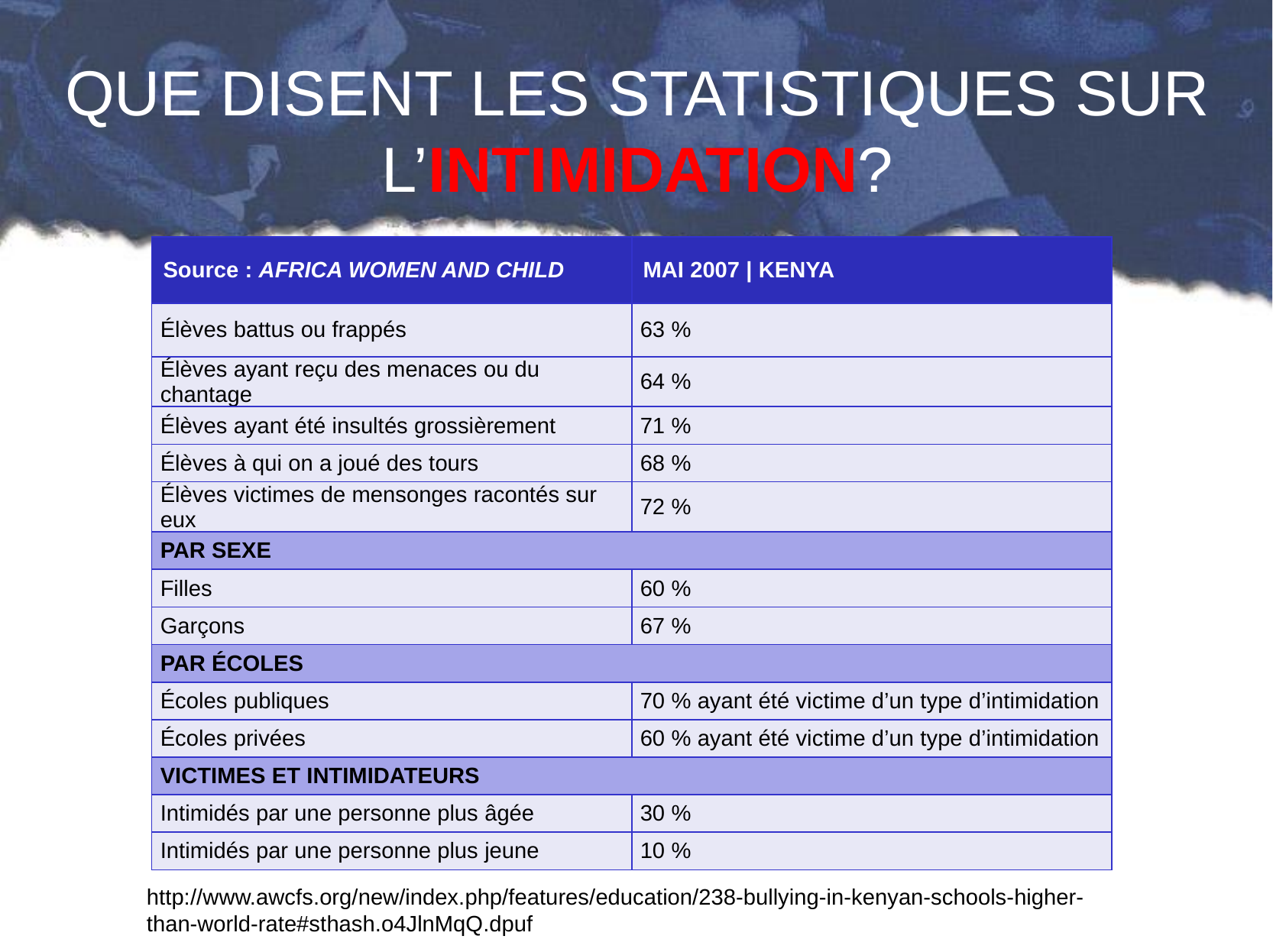

# QUE DISENT LES STATISTIQUES SUR L’INTIMIDATION?
| Source : AFRICA WOMEN AND CHILD | MAI 2007 | KENYA |
| --- | --- |
| Élèves battus ou frappés | 63 % |
| Élèves ayant reçu des menaces ou du chantage | 64 % |
| Élèves ayant été insultés grossièrement | 71 % |
| Élèves à qui on a joué des tours | 68 % |
| Élèves victimes de mensonges racontés sur eux | 72 % |
| PAR SEXE |  |
| Filles | 60 % |
| Garçons | 67 % |
| PAR ÉCOLES |  |
| Écoles publiques | 70 % ayant été victime d’un type d’intimidation |
| Écoles privées | 60 % ayant été victime d’un type d’intimidation |
| VICTIMES ET INTIMIDATEURS |  |
| Intimidés par une personne plus âgée | 30 % |
| Intimidés par une personne plus jeune | 10 % |

http://www.awcfs.org/new/index.php/features/education/238-bullying-in-kenyan-schools-higher-than-world-rate#sthash.o4JlnMqQ.dpuf